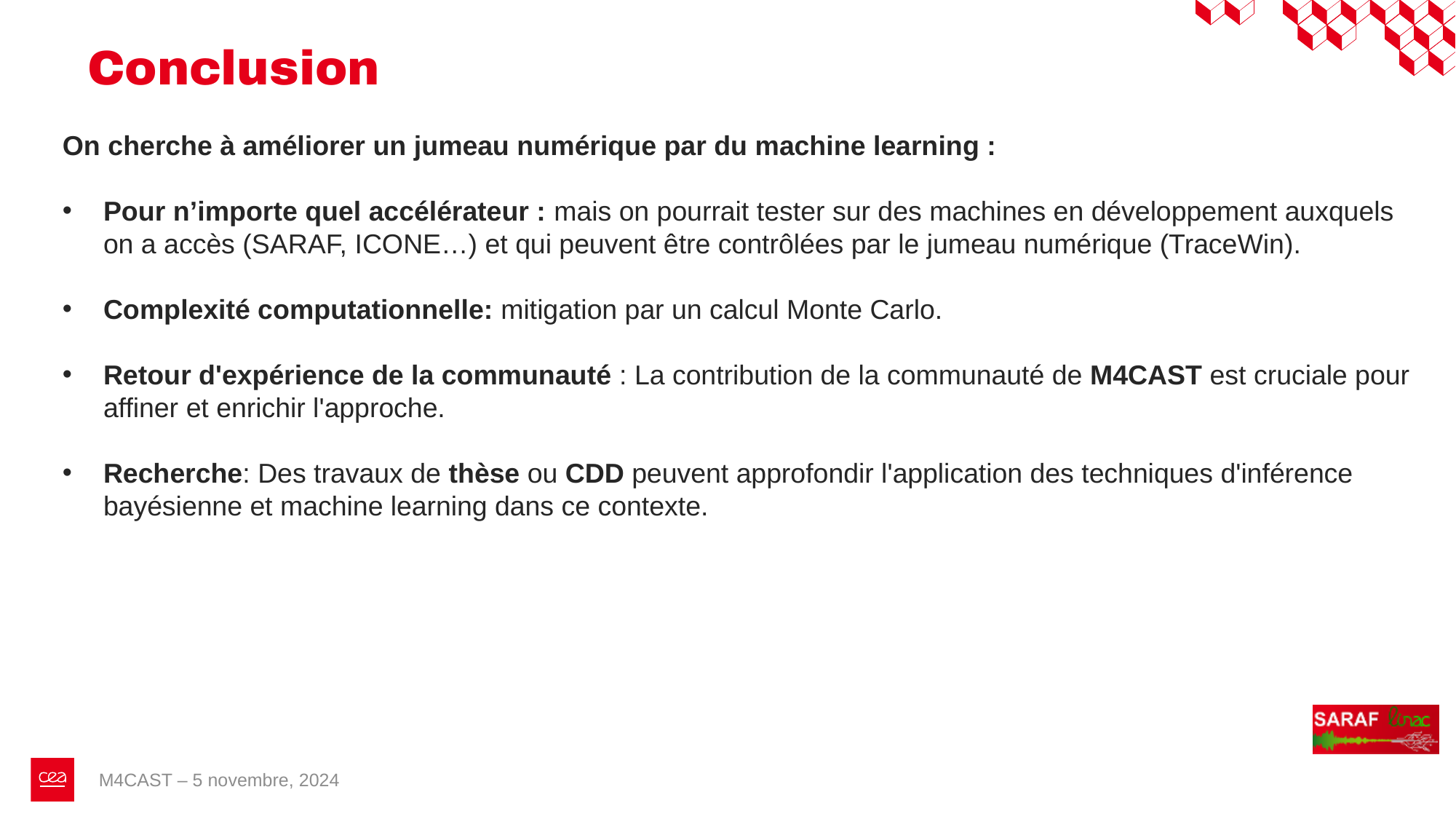

Conclusion
On cherche à améliorer un jumeau numérique par du machine learning :

Pour n’importe quel accélérateur : mais on pourrait tester sur des machines en développement auxquels on a accès (SARAF, ICONE…) et qui peuvent être contrôlées par le jumeau numérique (TraceWin).

Complexité computationnelle: mitigation par un calcul Monte Carlo.

Retour d'expérience de la communauté : La contribution de la communauté de M4CAST est cruciale pour affiner et enrichir l'approche.

Recherche: Des travaux de thèse ou CDD peuvent approfondir l'application des techniques d'inférence bayésienne et machine learning dans ce contexte.
M4CAST – 5 novembre, 2024